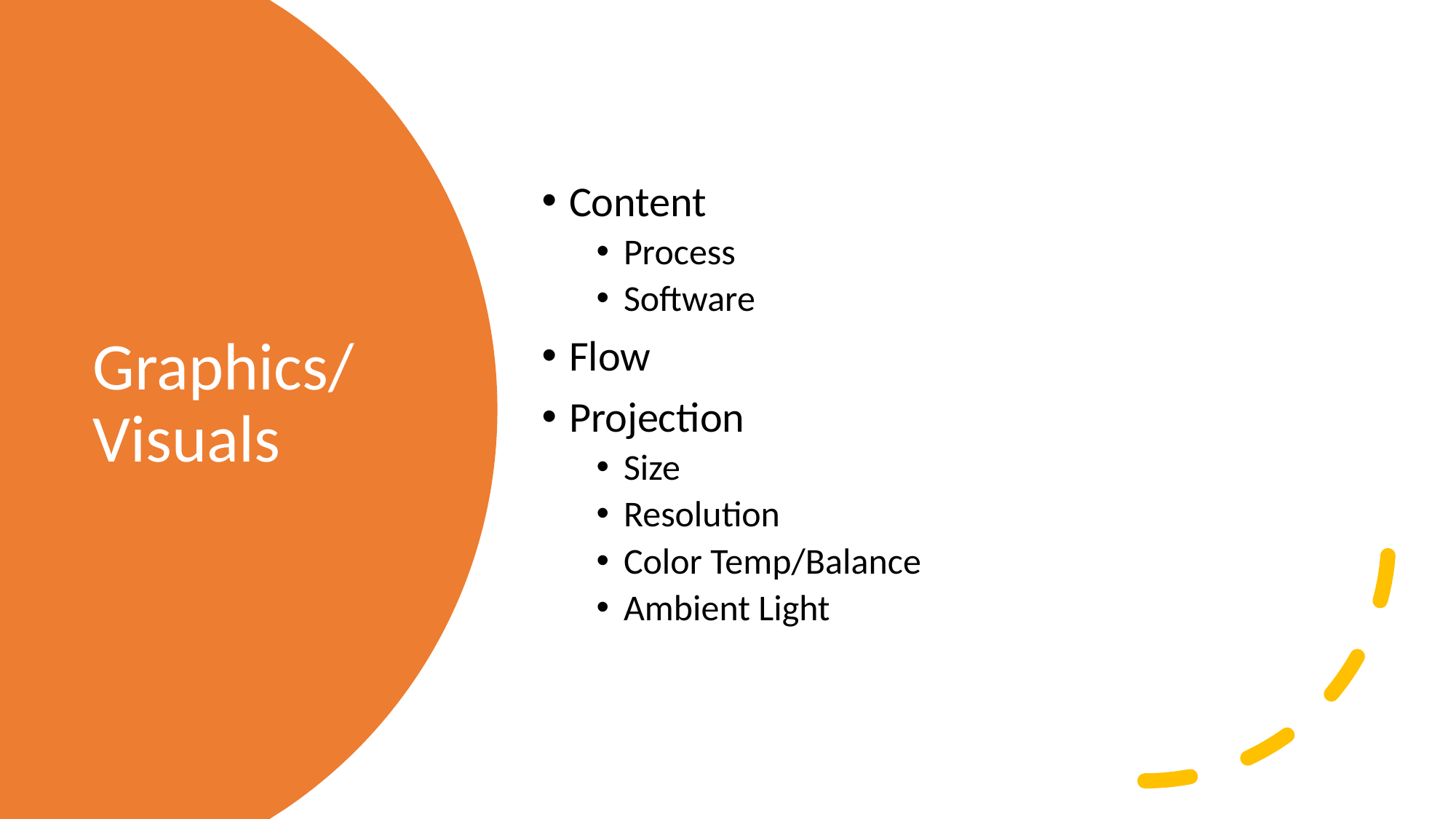

Content
Process
Software
Flow
Projection
Size
Resolution
Color Temp/Balance
Ambient Light
# Graphics/ Visuals